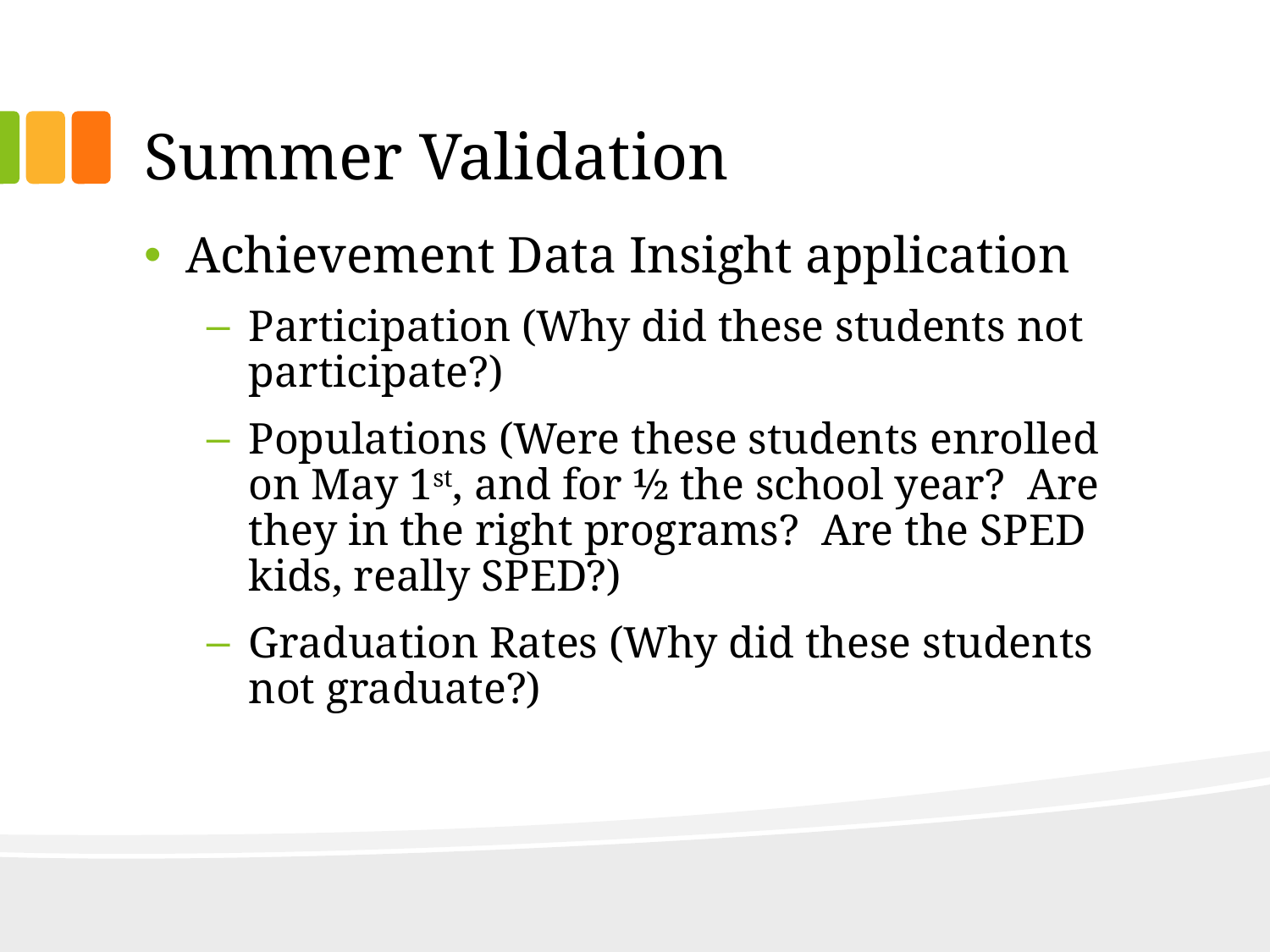

# Summer Validation
Achievement Data Insight application
Participation (Why did these students not participate?)
Populations (Were these students enrolled on May 1st, and for ½ the school year?  Are they in the right programs?  Are the SPED kids, really SPED?)
Graduation Rates (Why did these students not graduate?)